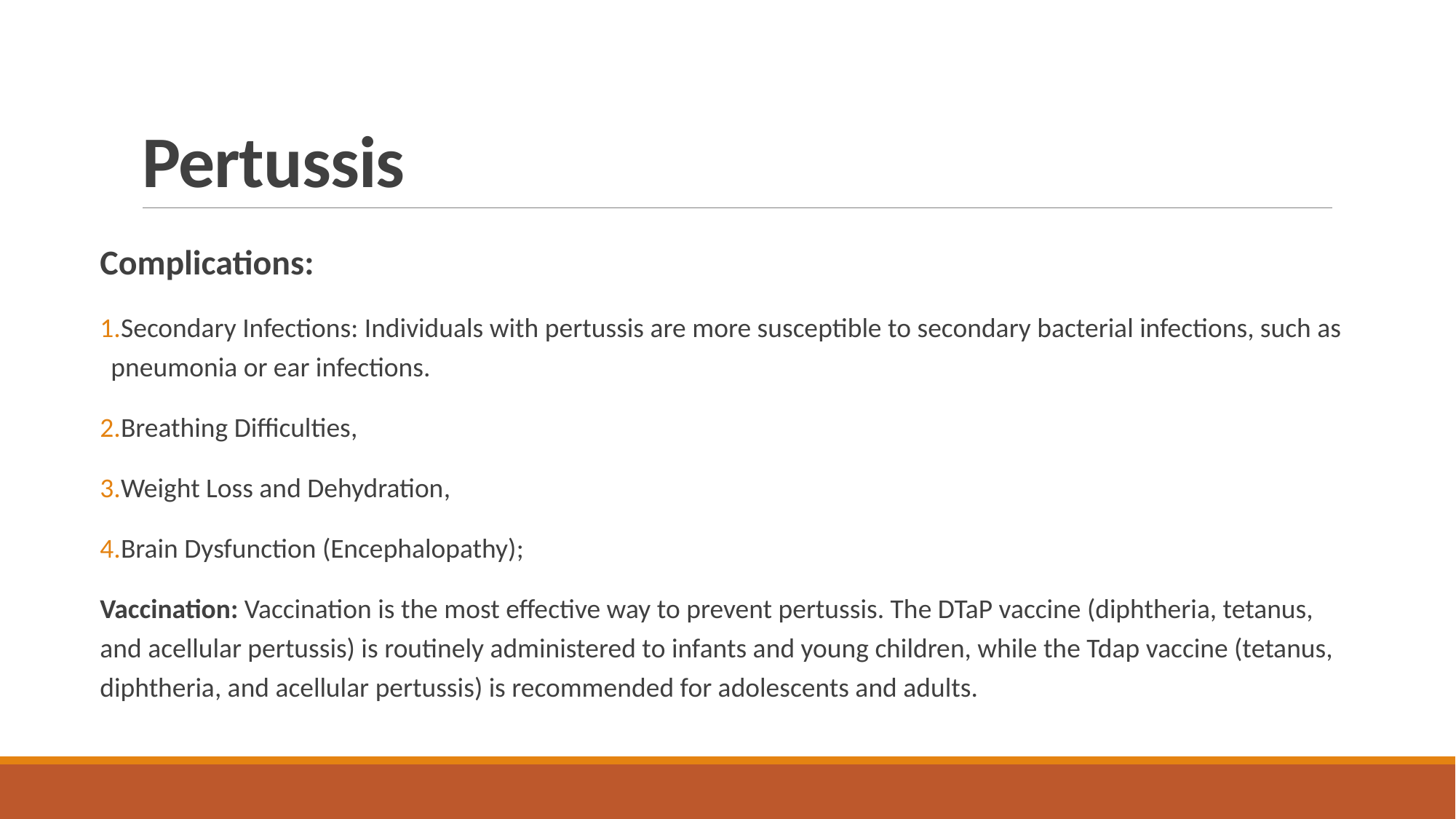

# Pertussis
Complications:
Secondary Infections: Individuals with pertussis are more susceptible to secondary bacterial infections, such as pneumonia or ear infections.
Breathing Difficulties,
Weight Loss and Dehydration,
Brain Dysfunction (Encephalopathy);
Vaccination: Vaccination is the most effective way to prevent pertussis. The DTaP vaccine (diphtheria, tetanus, and acellular pertussis) is routinely administered to infants and young children, while the Tdap vaccine (tetanus, diphtheria, and acellular pertussis) is recommended for adolescents and adults.